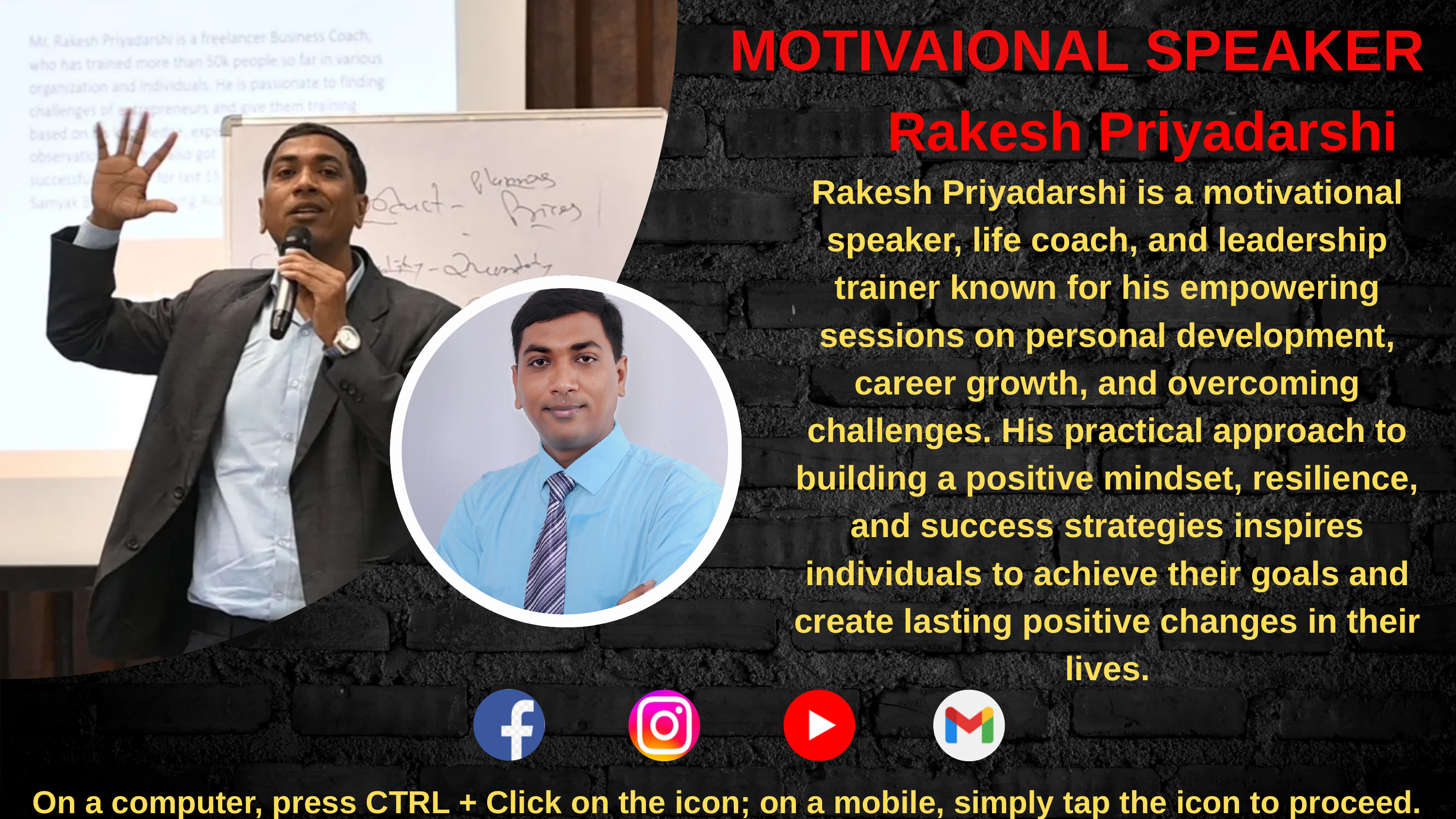

MOTIVAIONAL SPEAKER
 Rakesh Priyadarshi
Rakesh Priyadarshi is a motivational speaker, life coach, and leadership trainer known for his empowering sessions on personal development, career growth, and overcoming challenges. His practical approach to building a positive mindset, resilience, and success strategies inspires individuals to achieve their goals and create lasting positive changes in their lives.

On a computer, press CTRL + Click on the icon; on a mobile, simply tap the icon to proceed.